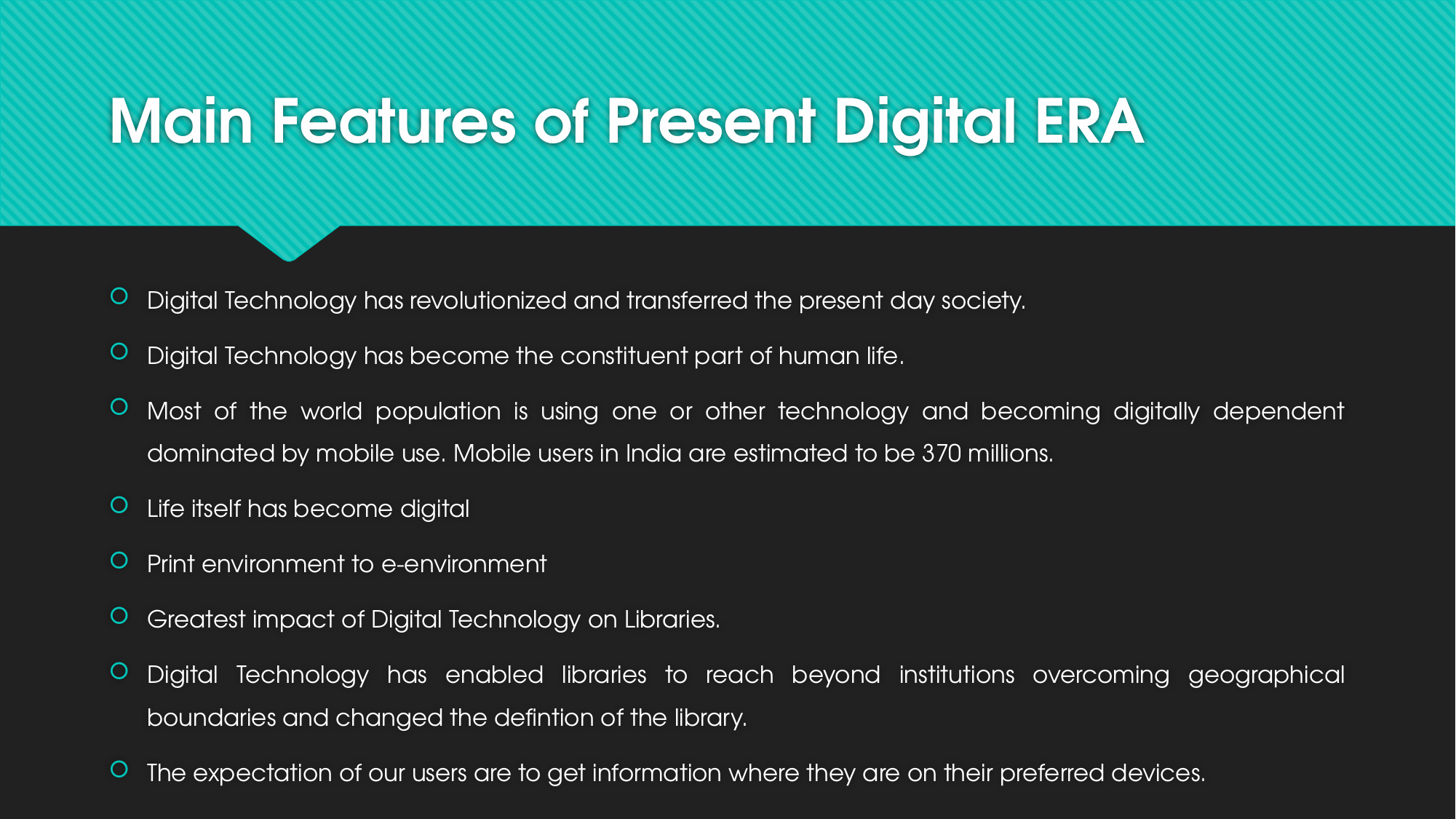

# Main Features of Present Digital ERA
Digital Technology has revolutionized and transferred the present day society.
Digital Technology has become the constituent part of human life.
Most of the world population is using one or other technology and becoming digitally dependent dominated by mobile use. Mobile users in India are estimated to be 370 millions.
Life itself has become digital
Print environment to e-environment
Greatest impact of Digital Technology on Libraries.
Digital Technology has enabled libraries to reach beyond institutions overcoming geographical boundaries and changed the defintion of the library.
The expectation of our users are to get information where they are on their preferred devices.